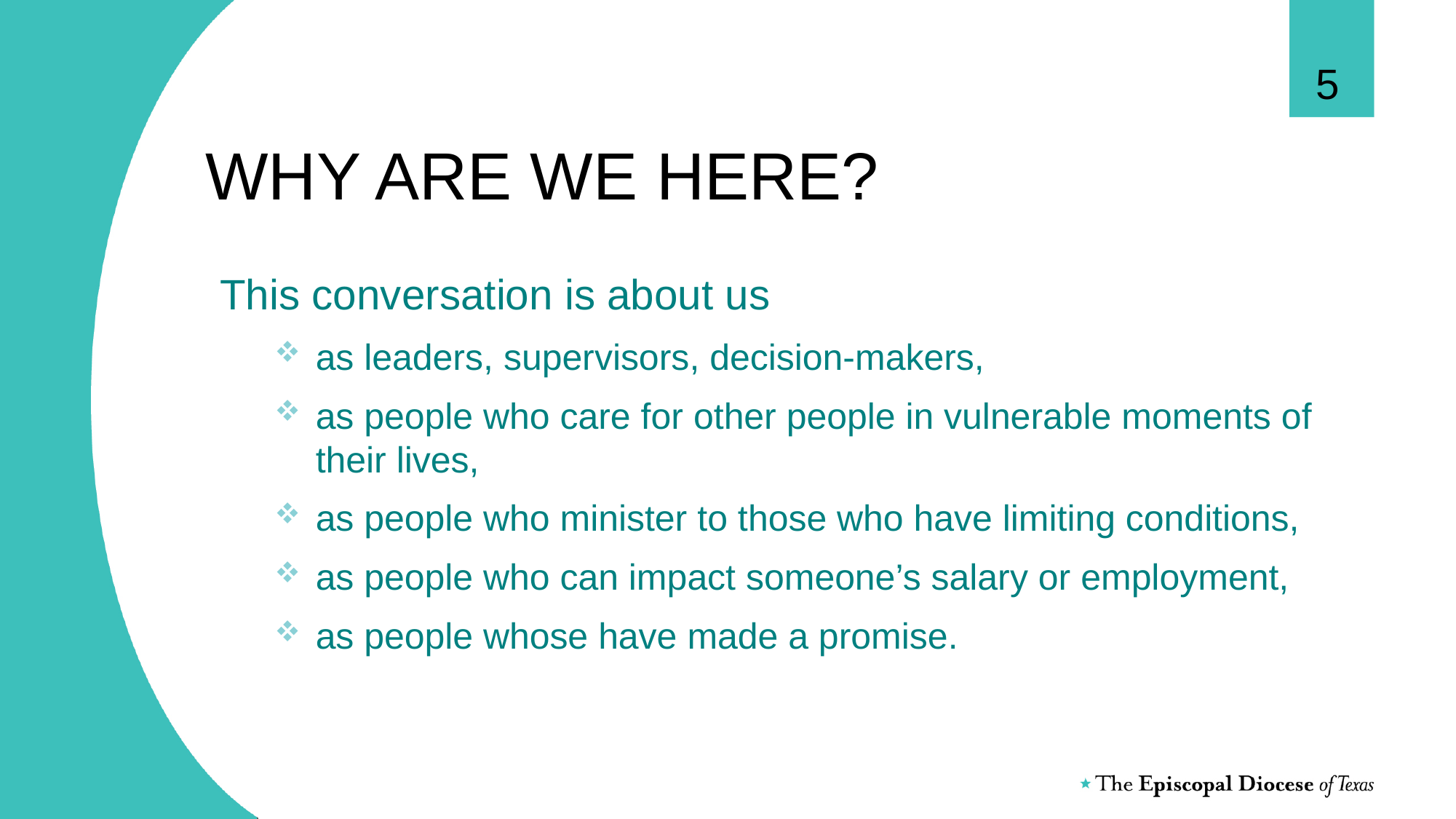

5
# WHY ARE WE HERE?
This conversation is about us
as leaders, supervisors, decision-makers,
as people who care for other people in vulnerable moments of their lives,
as people who minister to those who have limiting conditions,
as people who can impact someone’s salary or employment,
as people whose have made a promise.